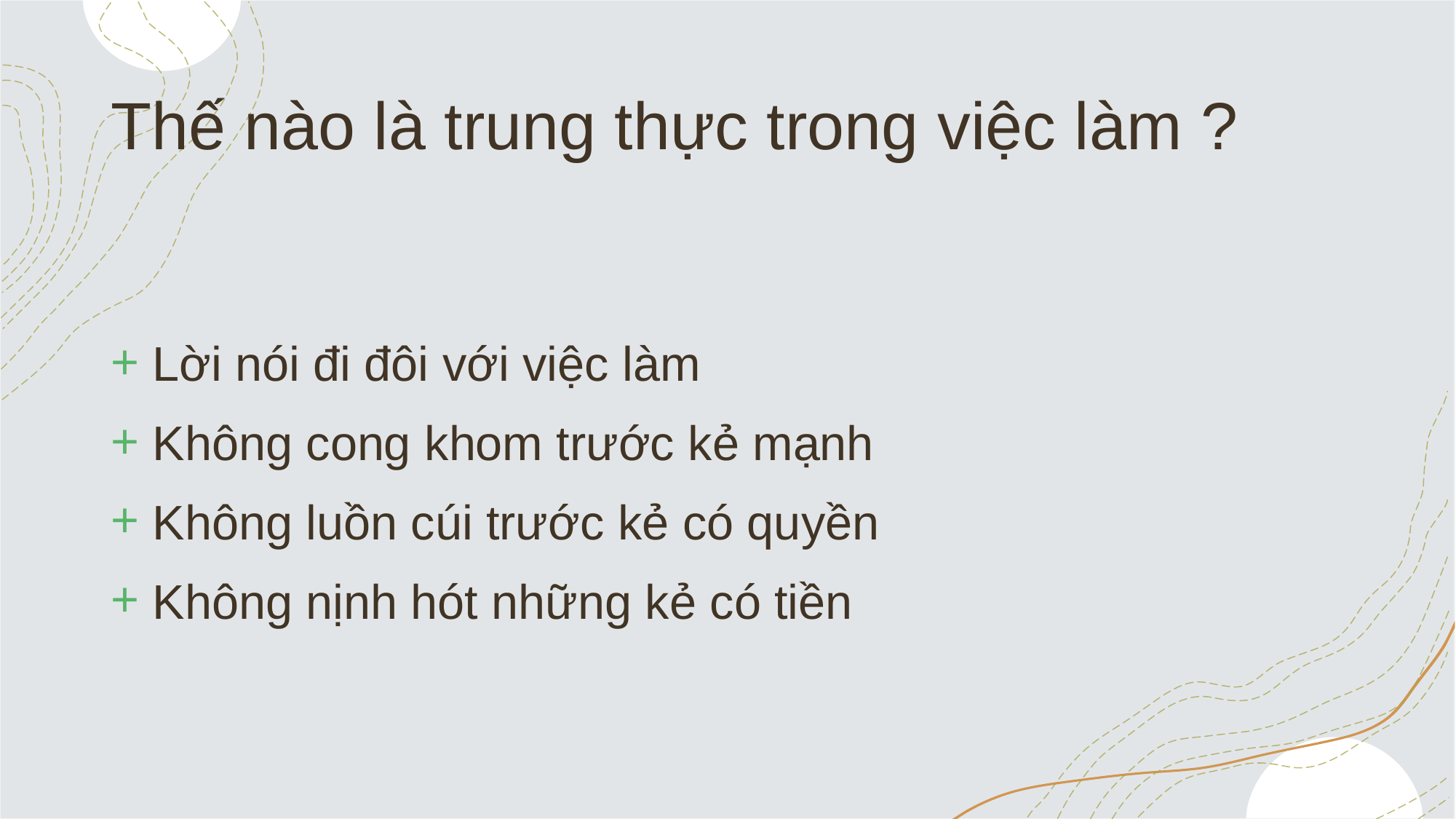

# Thế nào là trung thực trong việc làm ?
 Lời nói đi đôi với việc làm
 Không cong khom trước kẻ mạnh
 Không luồn cúi trước kẻ có quyền
 Không nịnh hót những kẻ có tiền